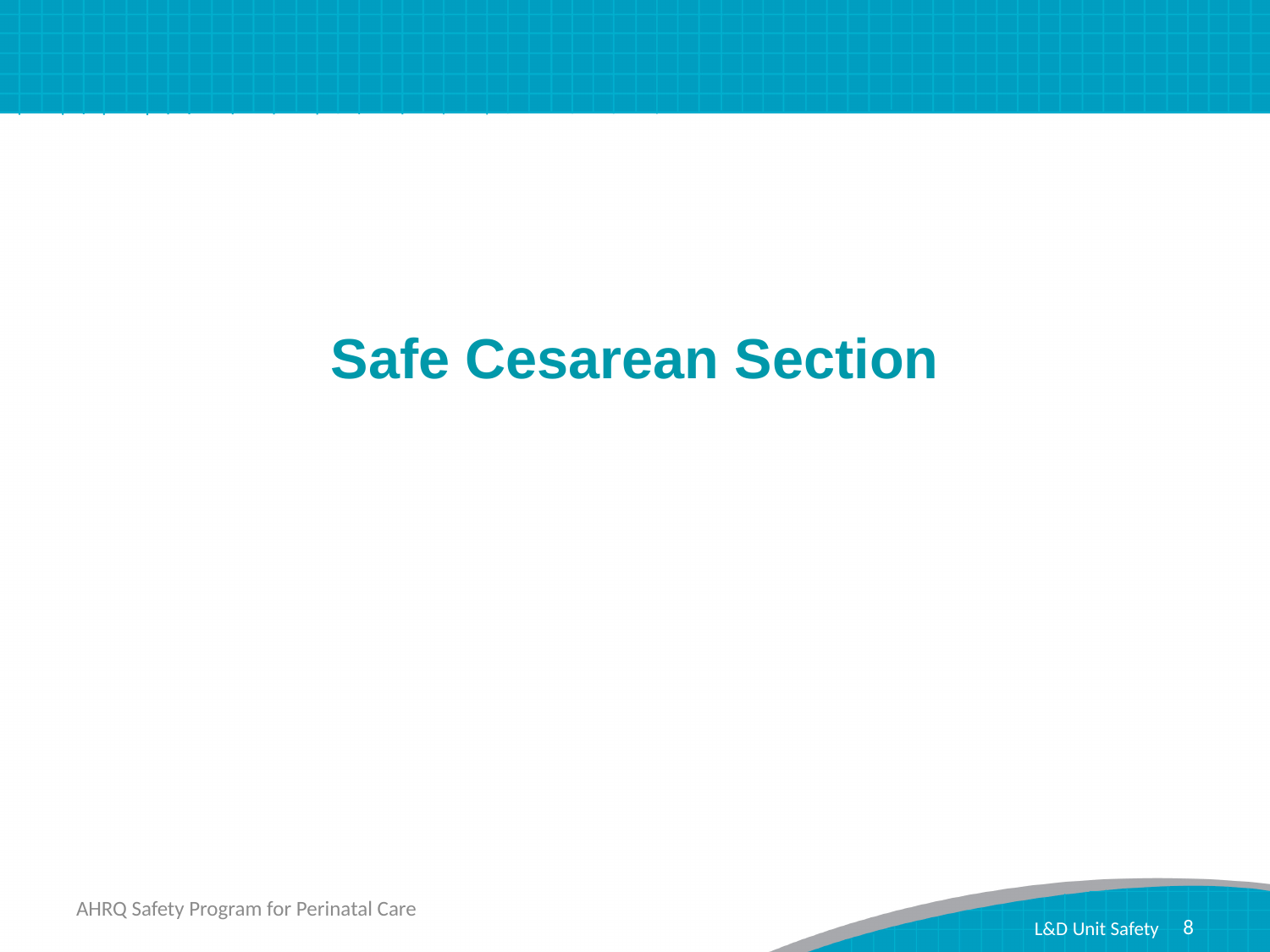

# Safe Cesarean Section
AHRQ Safety Program for Perinatal Care
8
L&D Unit Safety